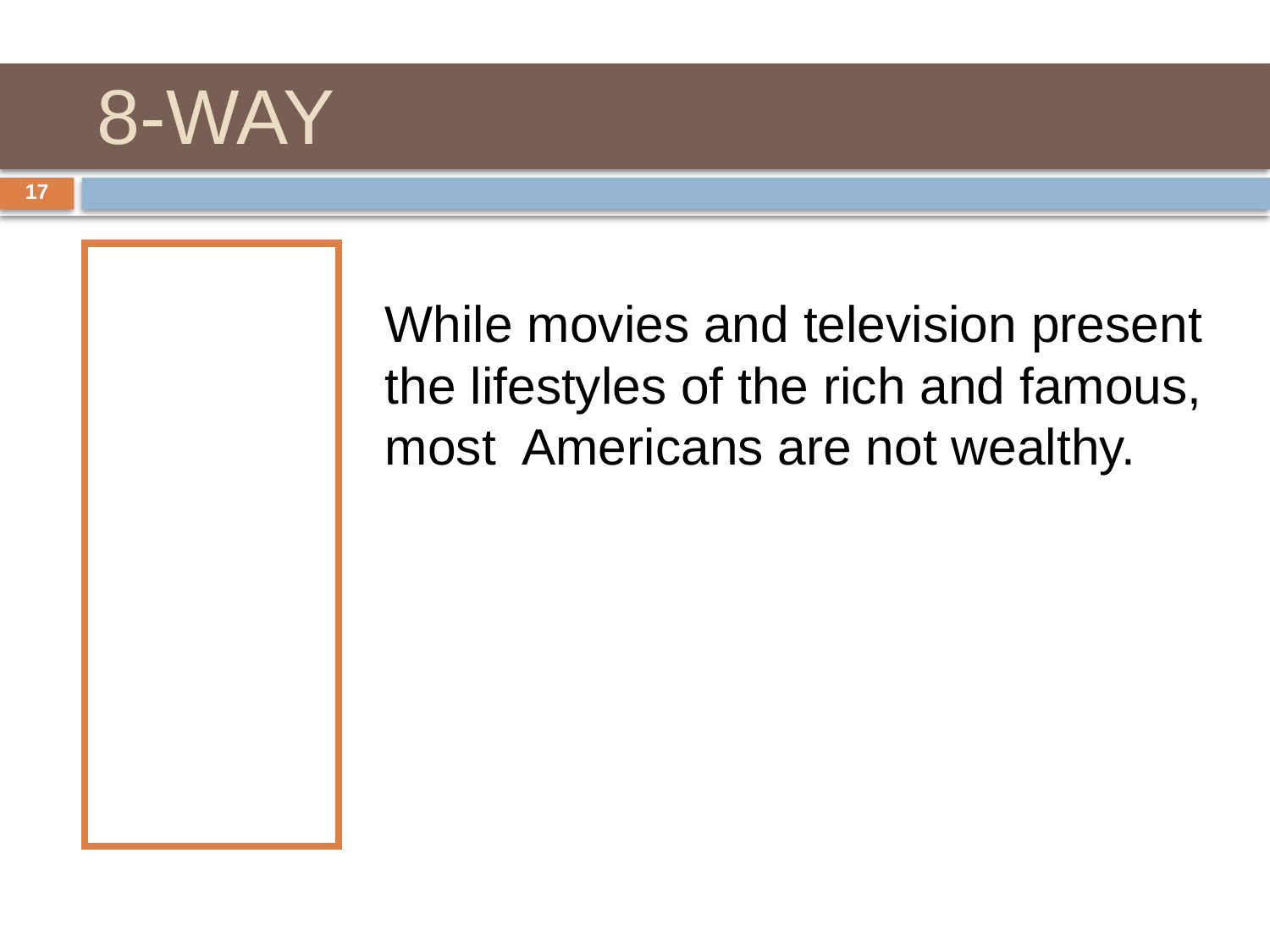

# 8-WAY

17

	While movies and television present the lifestyles of the rich and famous, most  Americans are not wealthy.
“Whoever said that money can’t buy happiness simply didn’t know where to go shopping.”
— Bo Derek